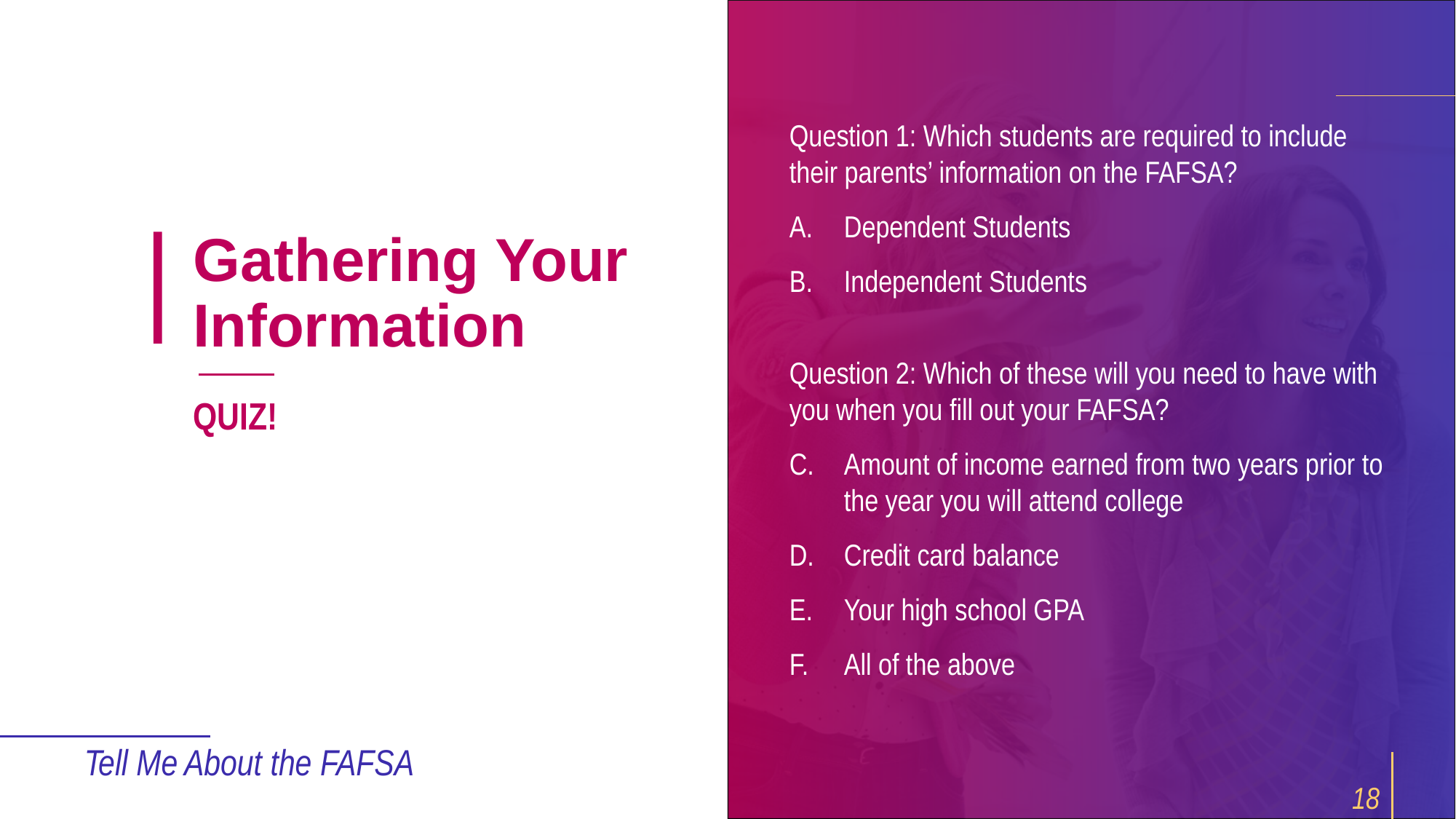

Question 1: Which students are required to include their parents’ information on the FAFSA?
Dependent Students
Independent Students

Question 2: Which of these will you need to have with you when you fill out your FAFSA?
Amount of income earned from two years prior to the year you will attend college
Credit card balance
Your high school GPA
All of the above
# Gathering Your Information
QUIZ!
Tell Me About the FAFSA
18